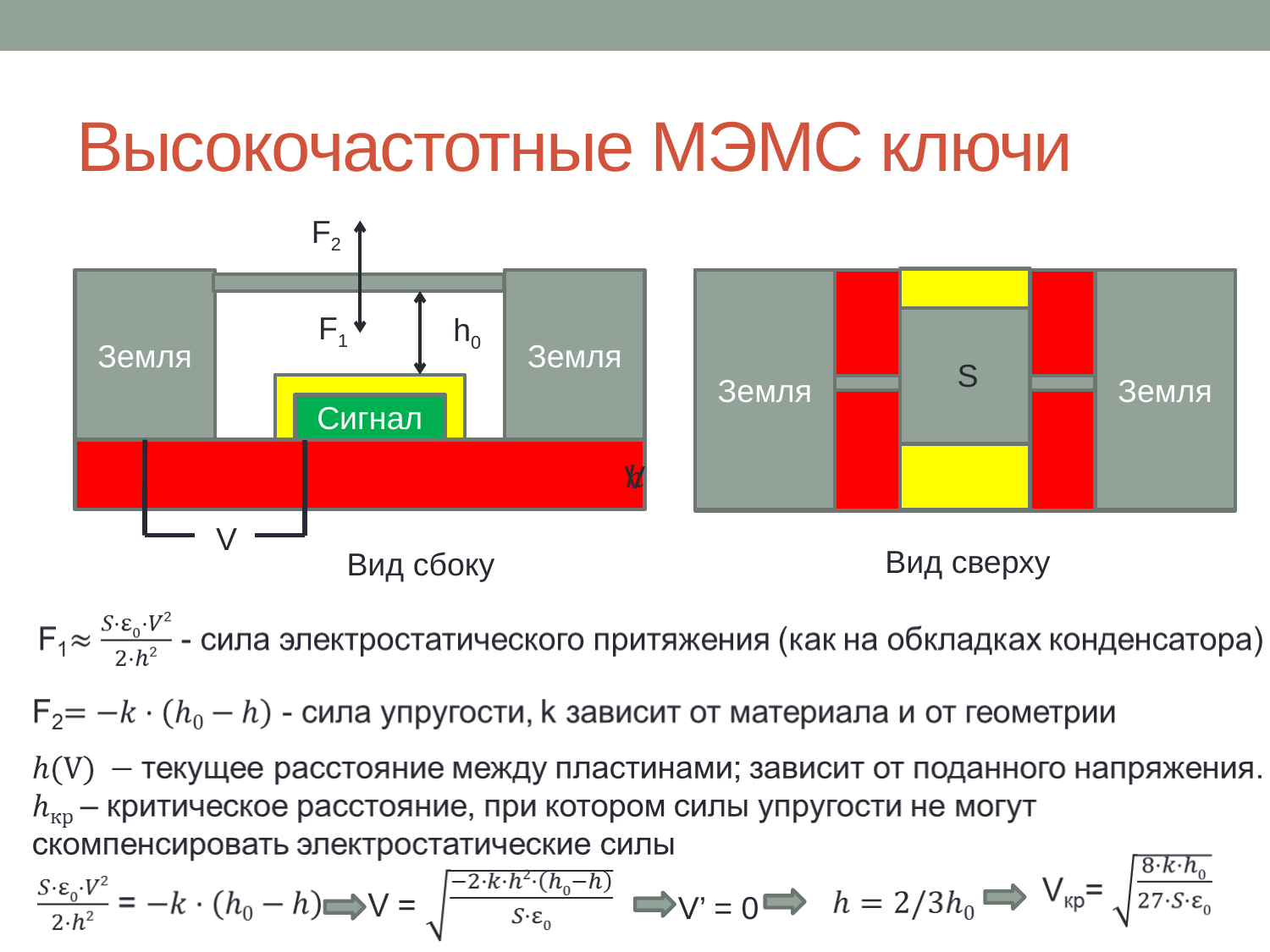

# Высокочастотные МЭМС ключи
F2

Земля
Земля

Земля
Земля

F1
h0

S

Сигнал

V
V
Вид сверху
Вид сбоку

V’ = 0